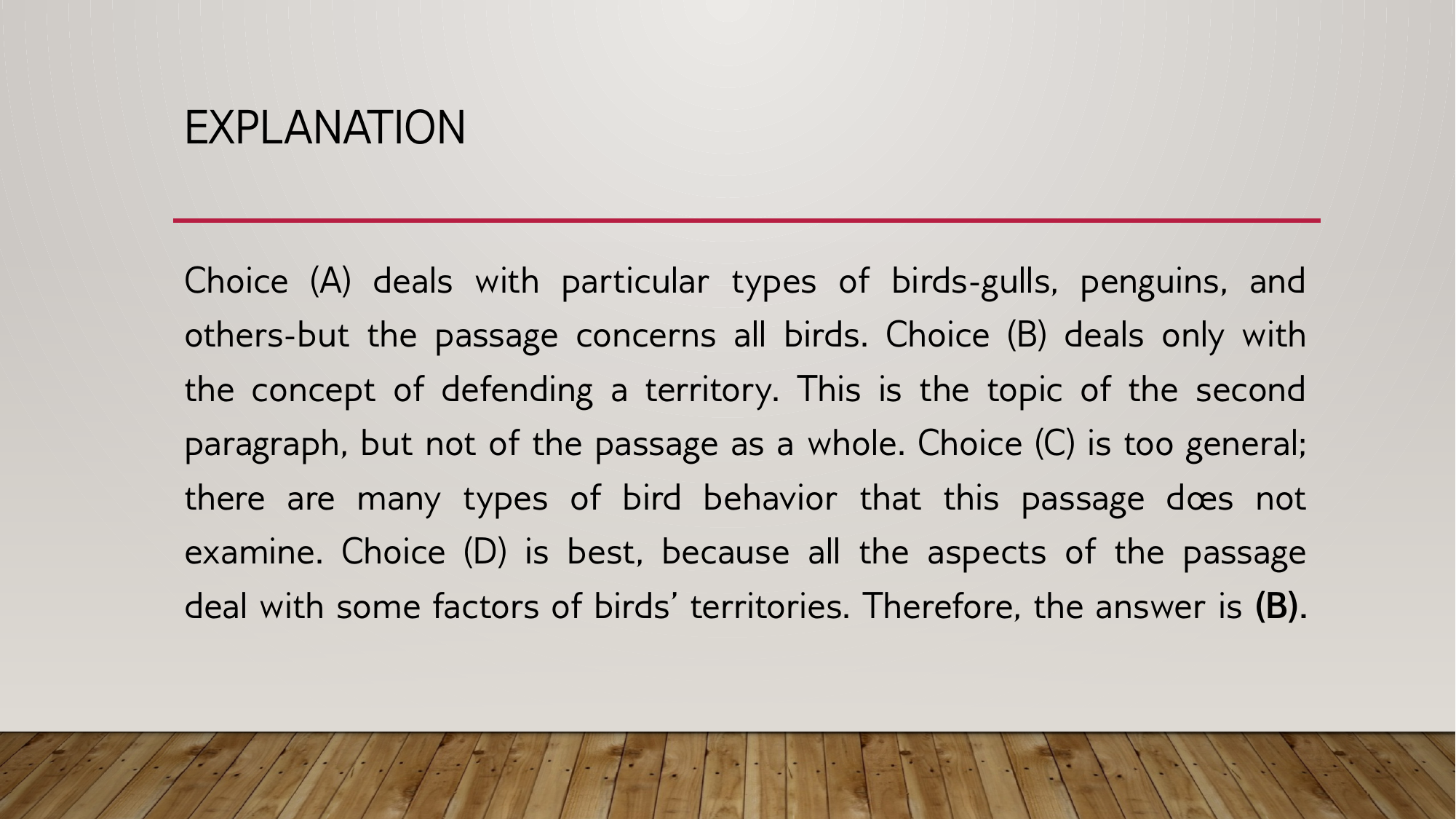

# EXPLANATION
Choice (A) deals with particular types of birds-gulls, penguins, and others-but the passage concerns all birds. Choice (B) deals only with the concept of defending a territory. This is the topic of the second paragraph, but not of the passage as a whole. Choice (C) is too general; there are many types of bird behavior that this passage does not examine. Choice (D) is best, because all the aspects of the passage deal with some factors of birds’ territories. Therefore, the answer is (B).